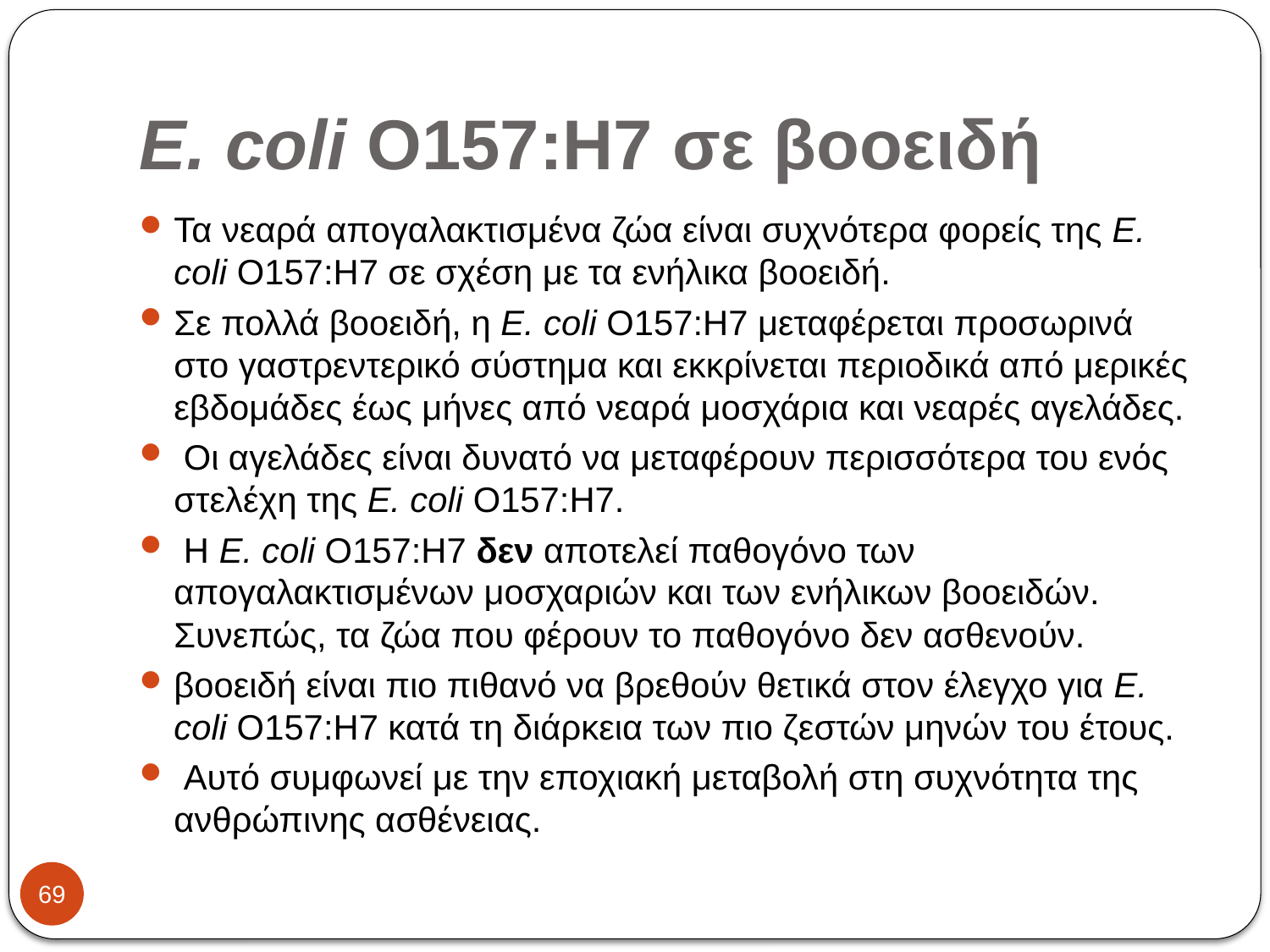

# E. coli O157:H7 σε βοοειδή
Τα νεαρά απογαλακτισμένα ζώα είναι συχνότερα φορείς της E. coli O157:H7 σε σχέση με τα ενήλικα βοοειδή.
Σε πολλά βοοειδή, η E. coli O157:H7 μεταφέρεται προσωρινά στο γαστρεντερικό σύστημα και εκκρίνεται περιοδικά από μερικές εβδομάδες έως μήνες από νεαρά μοσχάρια και νεαρές αγελάδες.
 Οι αγελάδες είναι δυνατό να μεταφέρουν περισσότερα του ενός στελέχη της E. coli O157:H7.
 Η E. coli O157:H7 δεν αποτελεί παθογόνο των απογαλακτισμένων μοσχαριών και των ενήλικων βοοειδών. Συνεπώς, τα ζώα που φέρουν το παθογόνο δεν ασθενούν.
βοοειδή είναι πιο πιθανό να βρεθούν θετικά στον έλεγχο για E. coli O157:H7 κατά τη διάρκεια των πιο ζεστών μηνών του έτους.
 Αυτό συμφωνεί με την εποχιακή μεταβολή στη συχνότητα της ανθρώπινης ασθένειας.

69